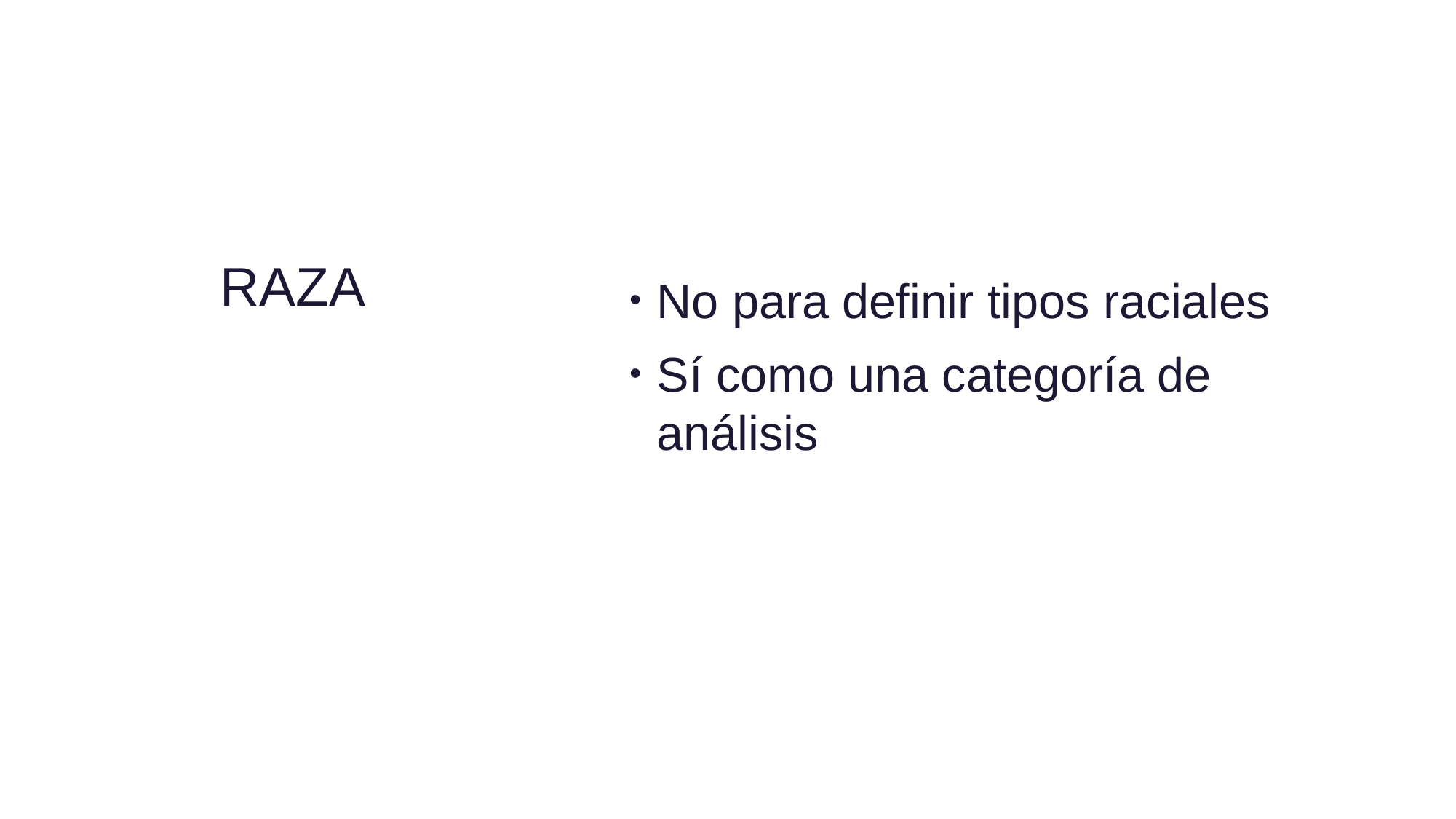

#

No para definir tipos raciales
Sí como una categoría de análisis
	RAZA